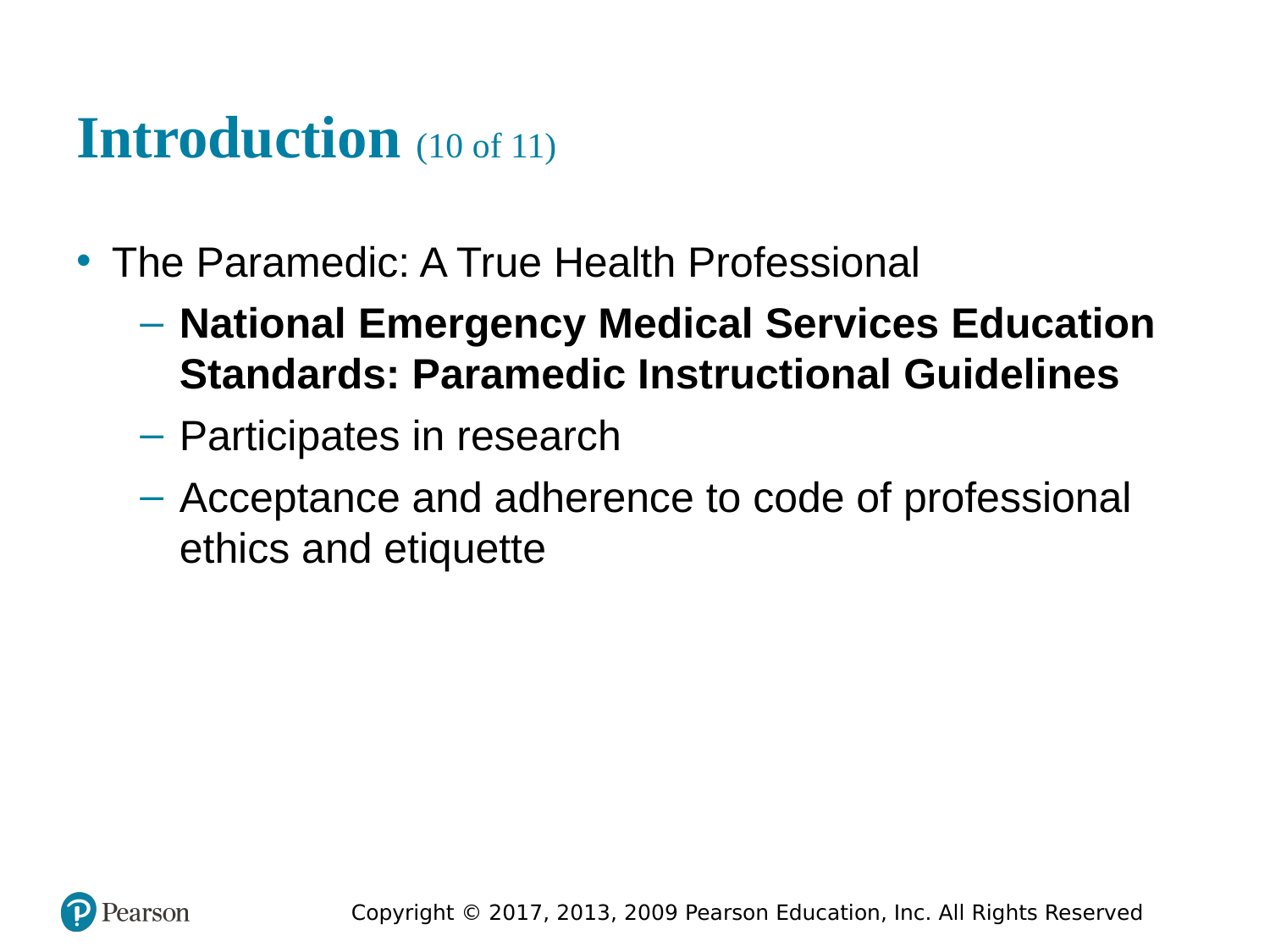

# Introduction (10 of 11)
The Paramedic: A True Health Professional
National Emergency Medical Services Education Standards: Paramedic Instructional Guidelines
Participates in research
Acceptance and adherence to code of professional ethics and etiquette